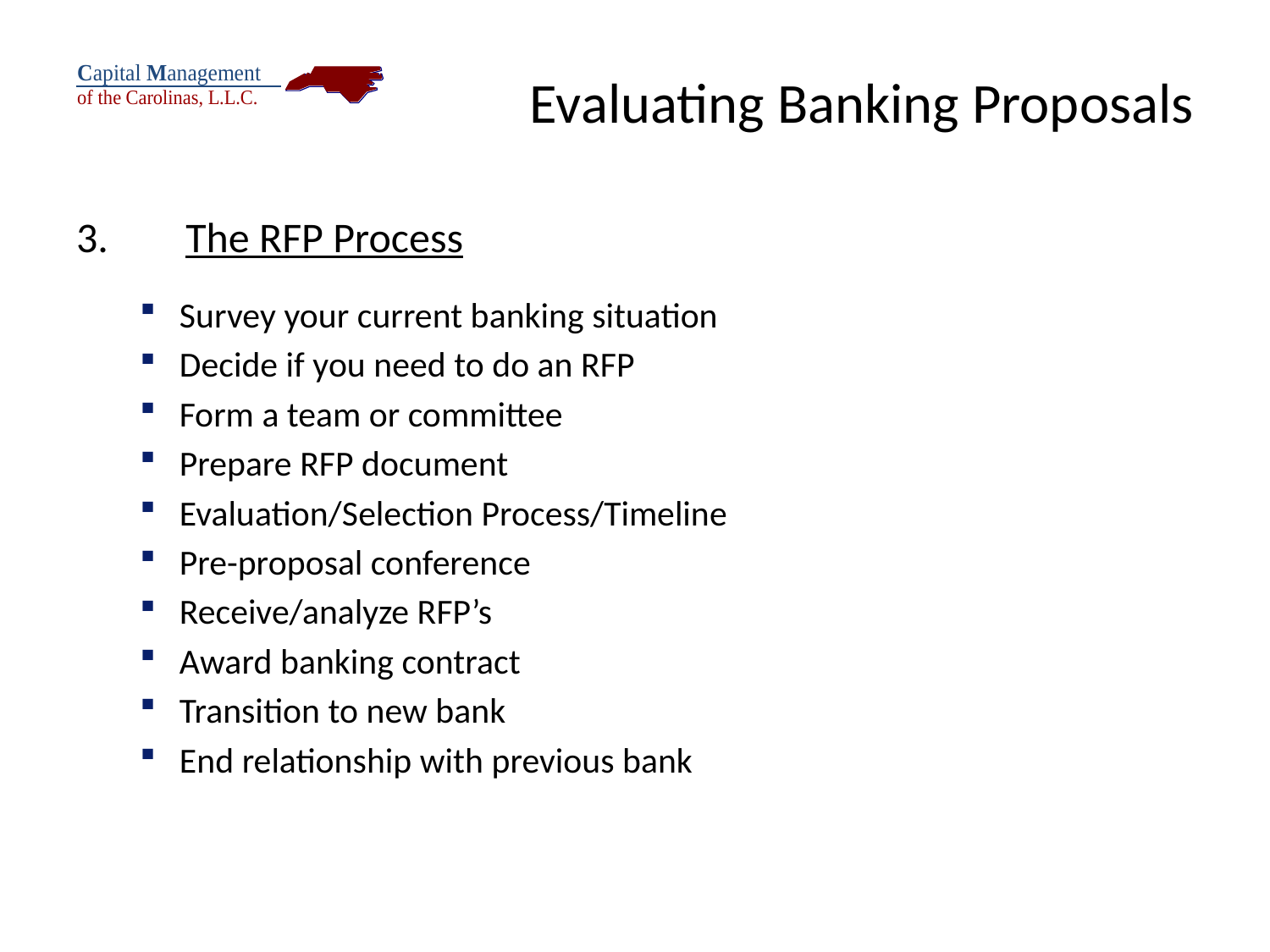

# Evaluating Banking Proposals

The RFP Process

Survey your current banking situation
Decide if you need to do an RFP
Form a team or committee
Prepare RFP document
Evaluation/Selection Process/Timeline
Pre-proposal conference
Receive/analyze RFP’s
Award banking contract
Transition to new bank
End relationship with previous bank